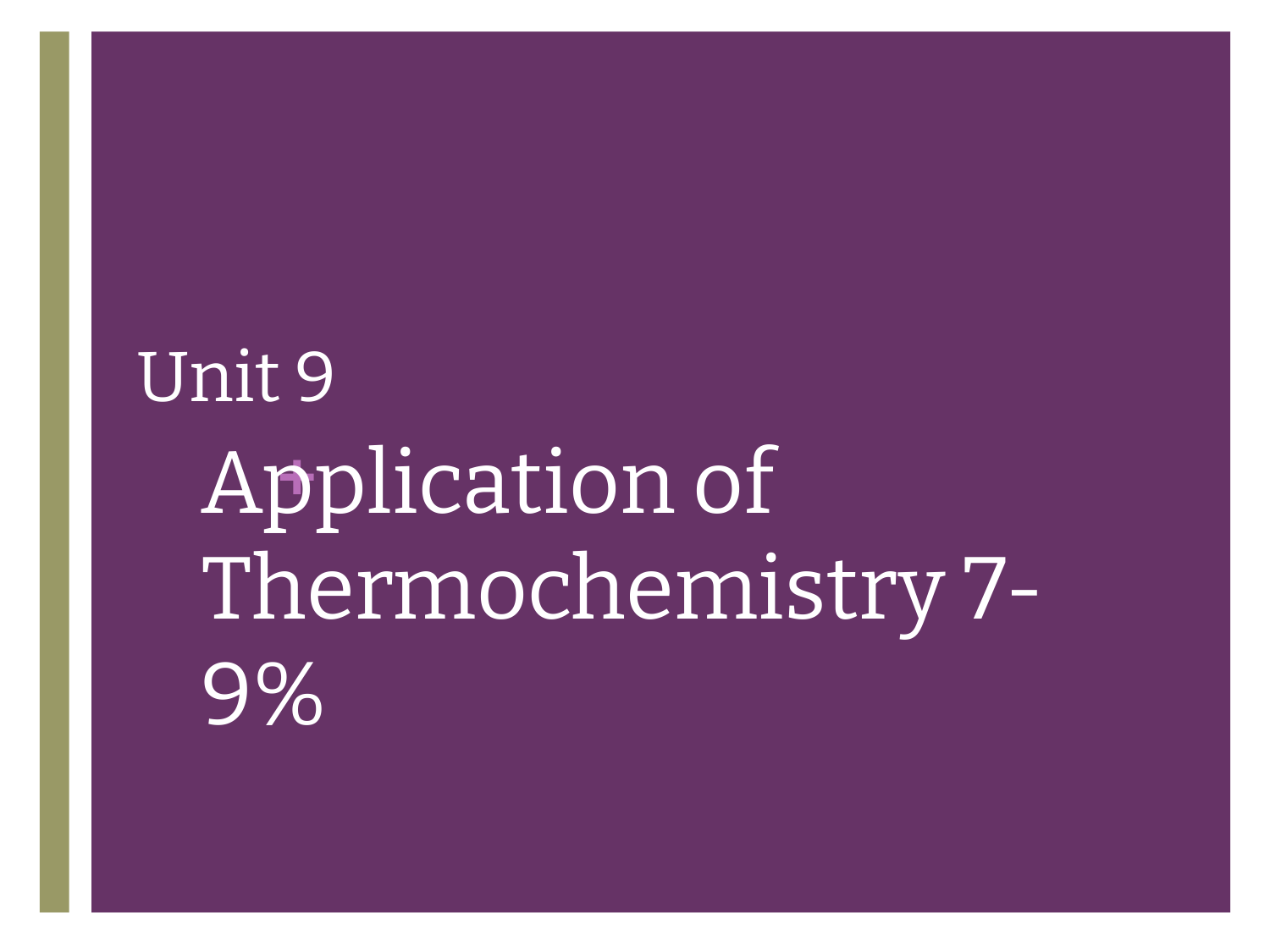

# Unit 9
Application of Thermochemistry 7-9%